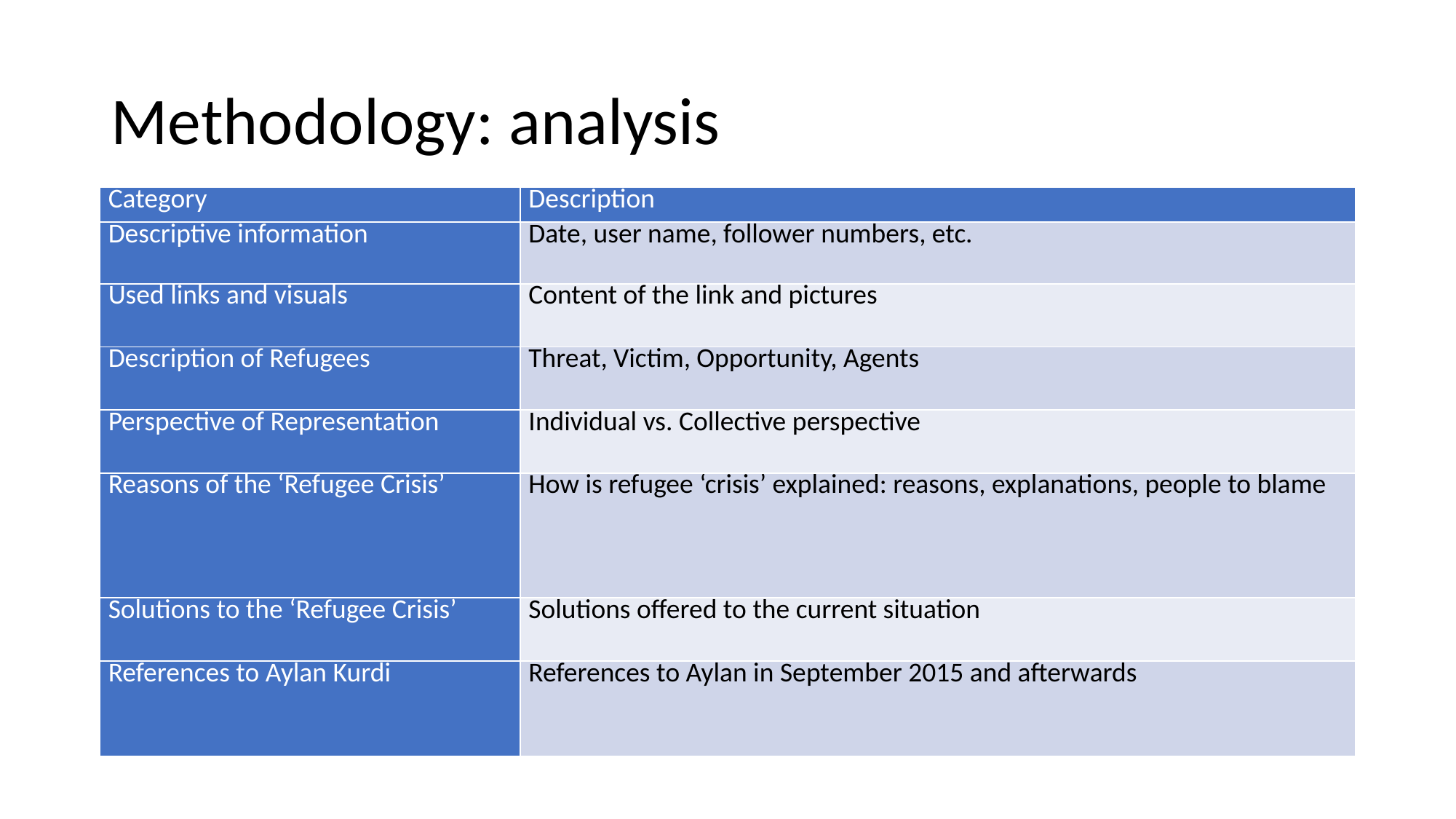

# Methodology: analysis
| Category | Description |
| --- | --- |
| Descriptive information | Date, user name, follower numbers, etc. |
| Used links and visuals | Content of the link and pictures |
| Description of Refugees | Threat, Victim, Opportunity, Agents |
| Perspective of Representation | Individual vs. Collective perspective |
| Reasons of the ‘Refugee Crisis’ | How is refugee ‘crisis’ explained: reasons, explanations, people to blame |
| Solutions to the ‘Refugee Crisis’ | Solutions offered to the current situation |
| References to Aylan Kurdi | References to Aylan in September 2015 and afterwards |